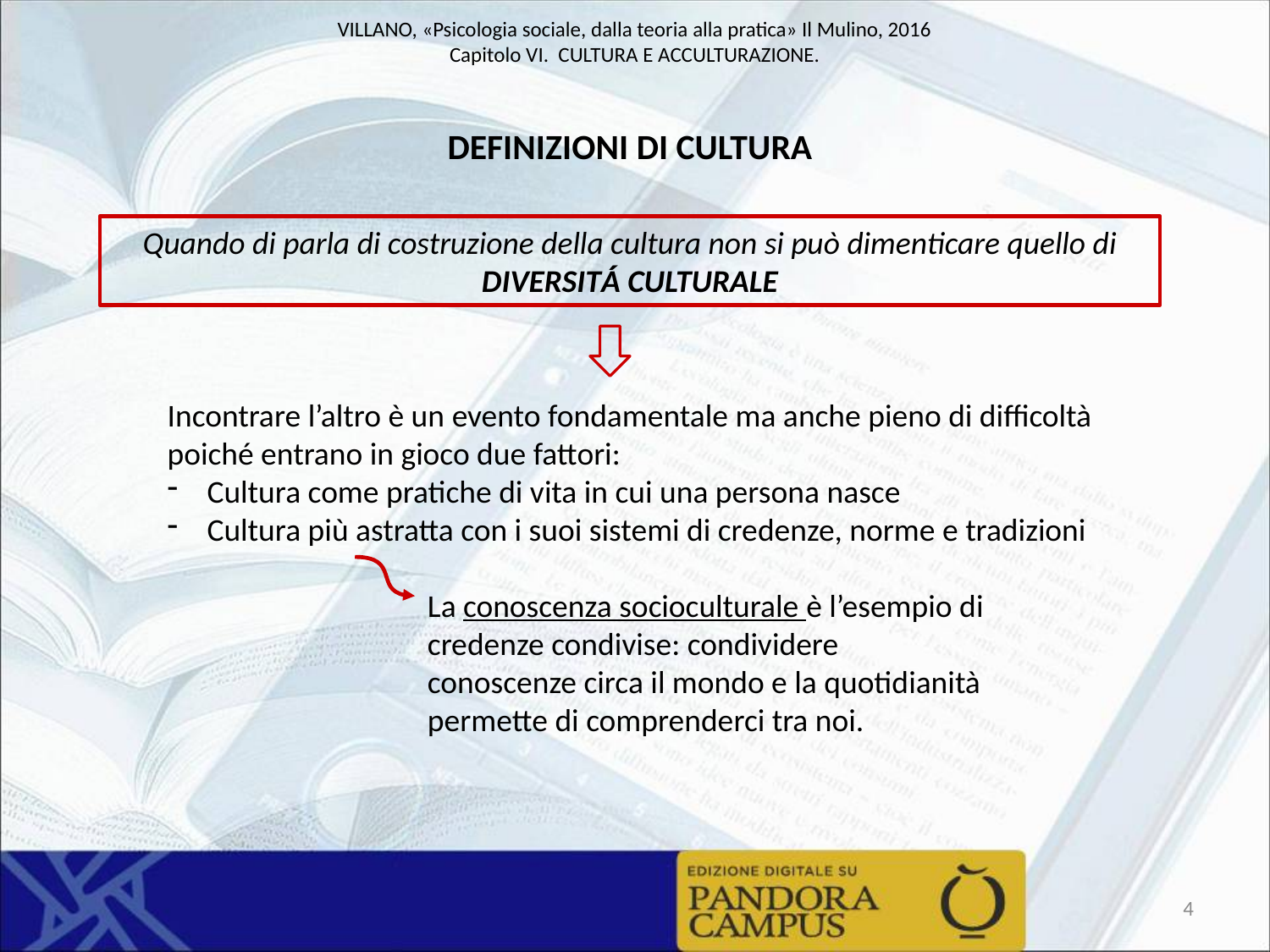

DEFINIZIONI DI CULTURA
Quando di parla di costruzione della cultura non si può dimenticare quello di DIVERSITÁ CULTURALE

Incontrare l’altro è un evento fondamentale ma anche pieno di difficoltà poiché entrano in gioco due fattori:
Cultura come pratiche di vita in cui una persona nasce
Cultura più astratta con i suoi sistemi di credenze, norme e tradizioni
La conoscenza socioculturale è l’esempio di credenze condivise: condividere conoscenze circa il mondo e la quotidianità permette di comprenderci tra noi.
4